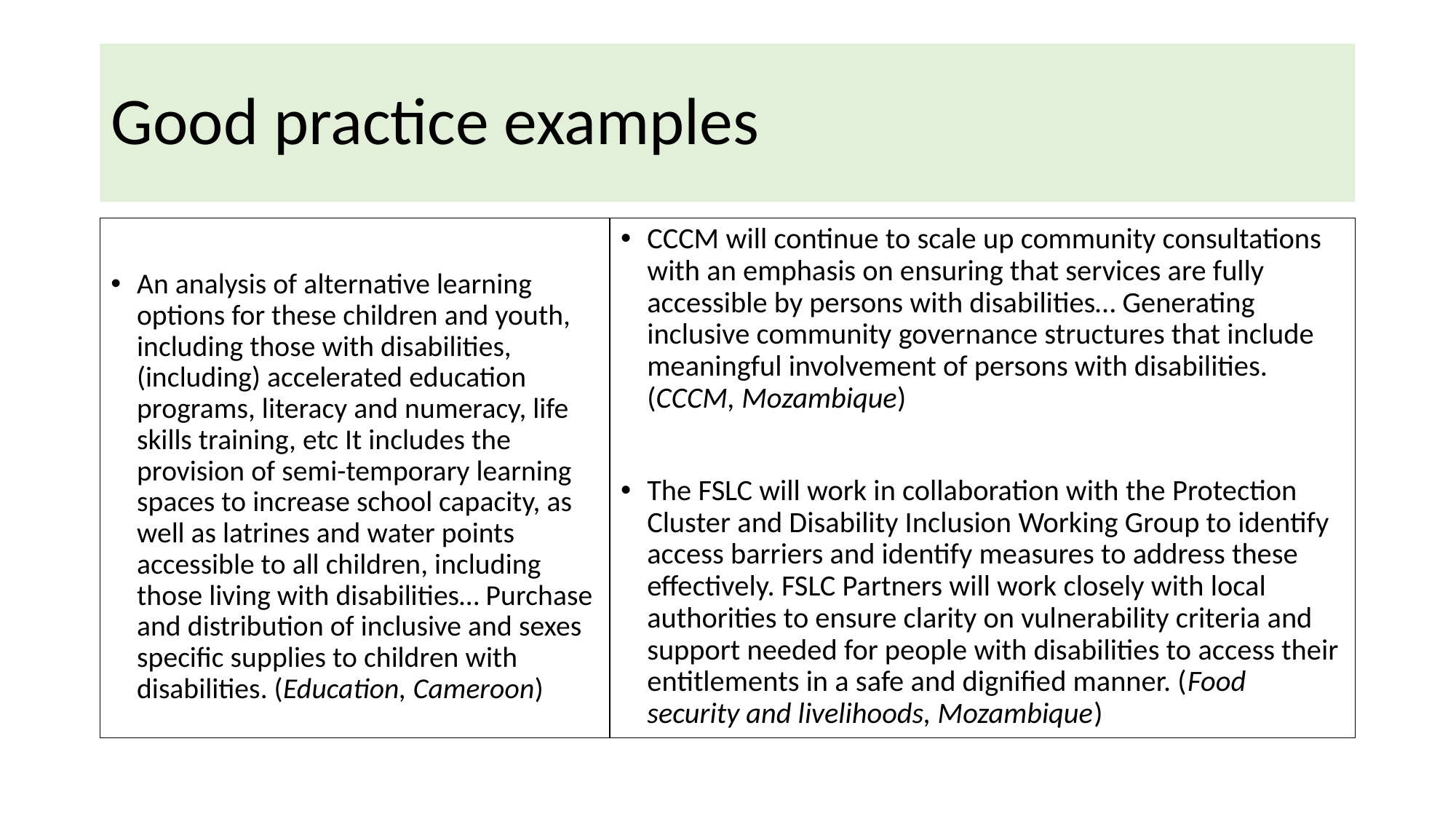

# Good practice examples

An analysis of alternative learning options for these children and youth, including those with disabilities, (including) accelerated education programs, literacy and numeracy, life skills training, etc It includes the provision of semi-temporary learning  spaces to increase school capacity, as well as latrines and water points accessible to all children, including those living with disabilities… Purchase and distribution of inclusive and sexes specific supplies to children with disabilities. (Education, Cameroon)

CCCM will continue to scale up community consultations with an emphasis on ensuring that services are fully accessible by persons with disabilities… Generating inclusive community governance structures that include meaningful involvement of persons with disabilities. (CCCM, Mozambique)

The FSLC will work in collaboration with the Protection Cluster and Disability Inclusion Working Group to identify access barriers and identify measures to address these effectively. FSLC Partners will work closely with local authorities to ensure clarity on vulnerability criteria and support needed for people with disabilities to access their entitlements in a safe and dignified manner. (Food security and livelihoods, Mozambique)